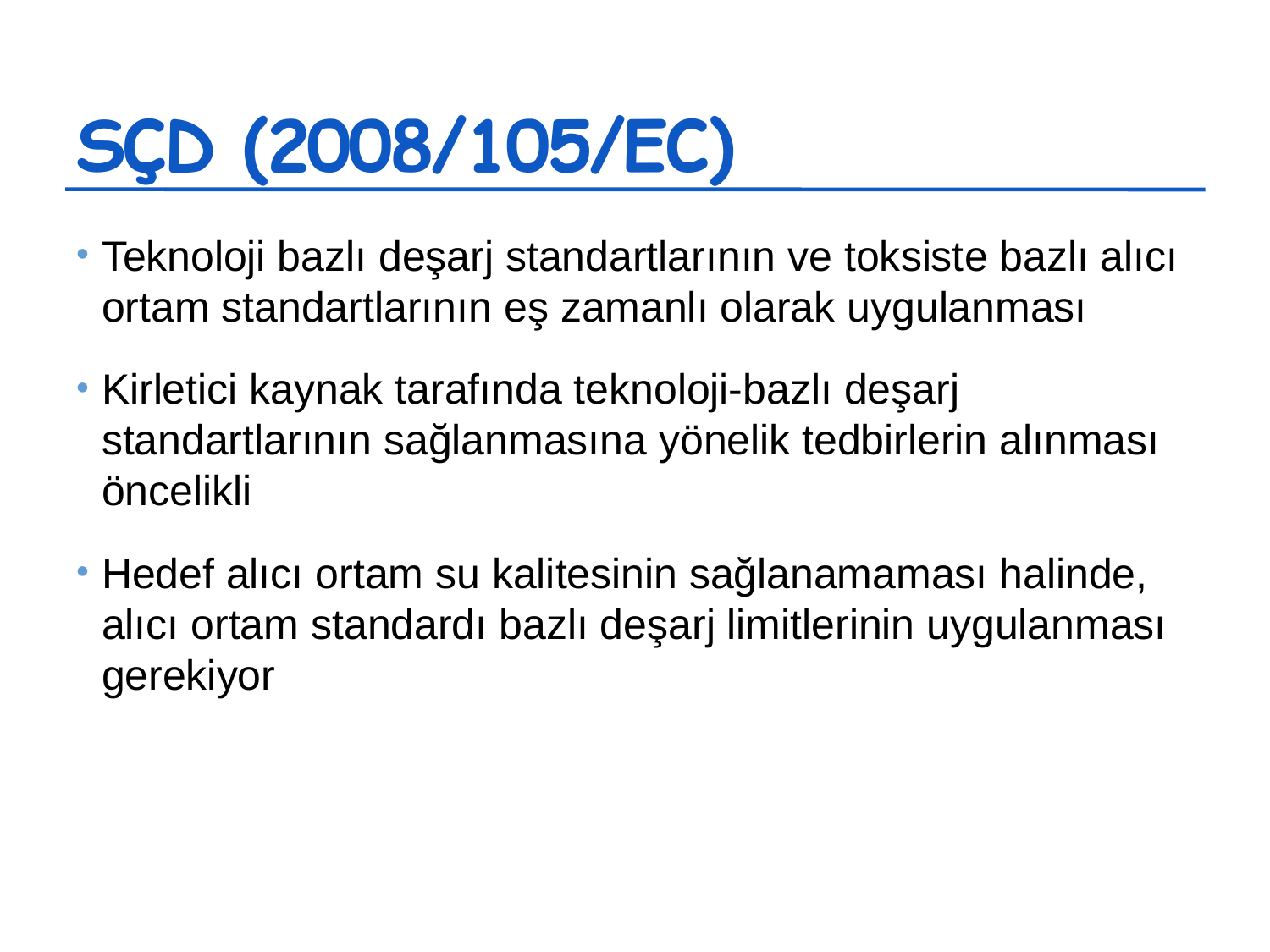

# SÇD (2008/105/EC)
Teknoloji bazlı deşarj standartlarının ve toksiste bazlı alıcı ortam standartlarının eş zamanlı olarak uygulanması
Kirletici kaynak tarafında teknoloji-bazlı deşarj standartlarının sağlanmasına yönelik tedbirlerin alınması öncelikli
Hedef alıcı ortam su kalitesinin sağlanamaması halinde, alıcı ortam standardı bazlı deşarj limitlerinin uygulanması gerekiyor